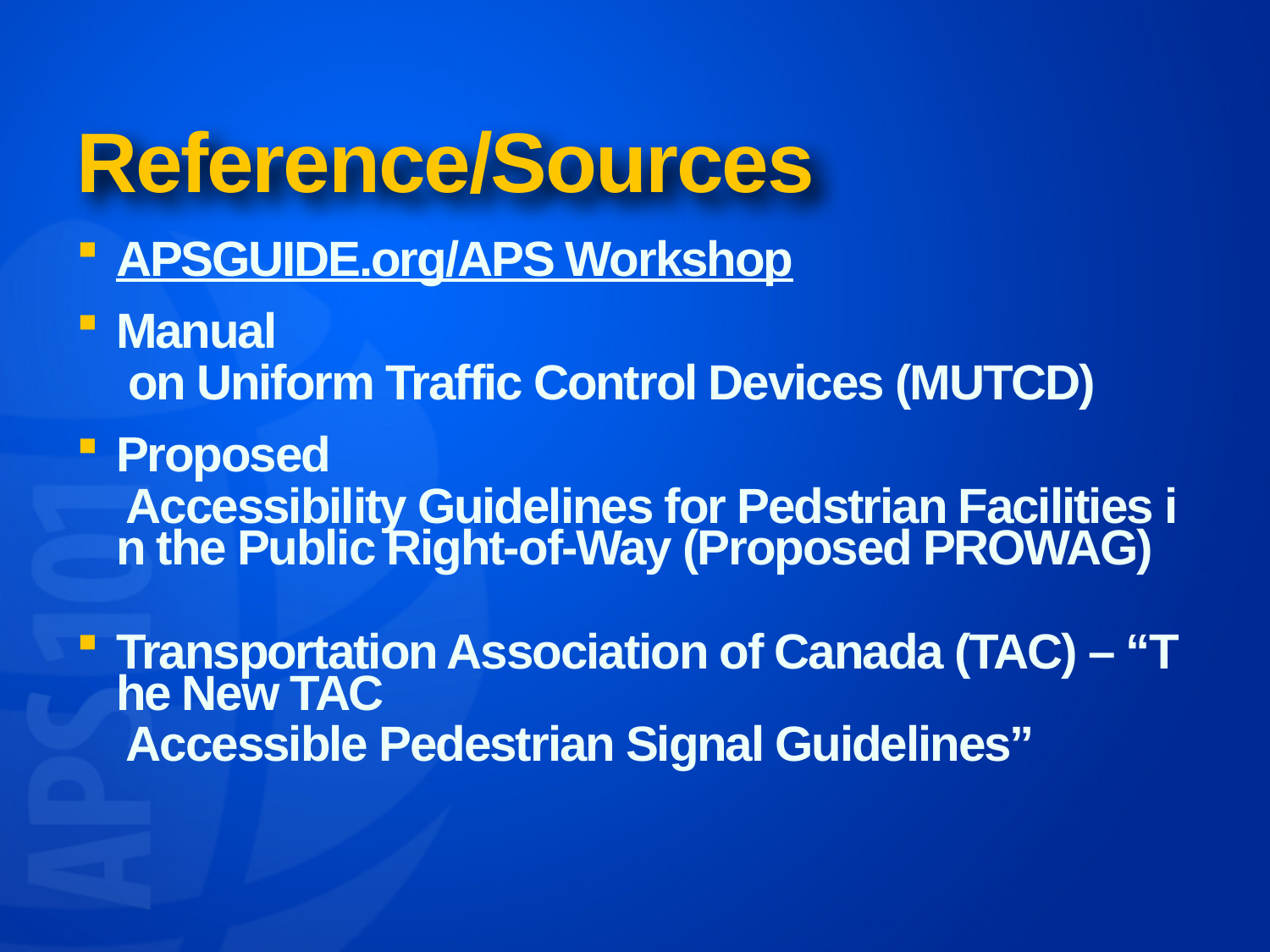

# Reference/Sources
APSGUIDE.org/APS Workshop
Manual on Uniform Traffic Control Devices (MUTCD)
Proposed Accessibility Guidelines for Pedstrian Facilities in the Public Right-of-Way (Proposed PROWAG)
Transportation Association of Canada (TAC) – “The New TAC Accessible Pedestrian Signal Guidelines”